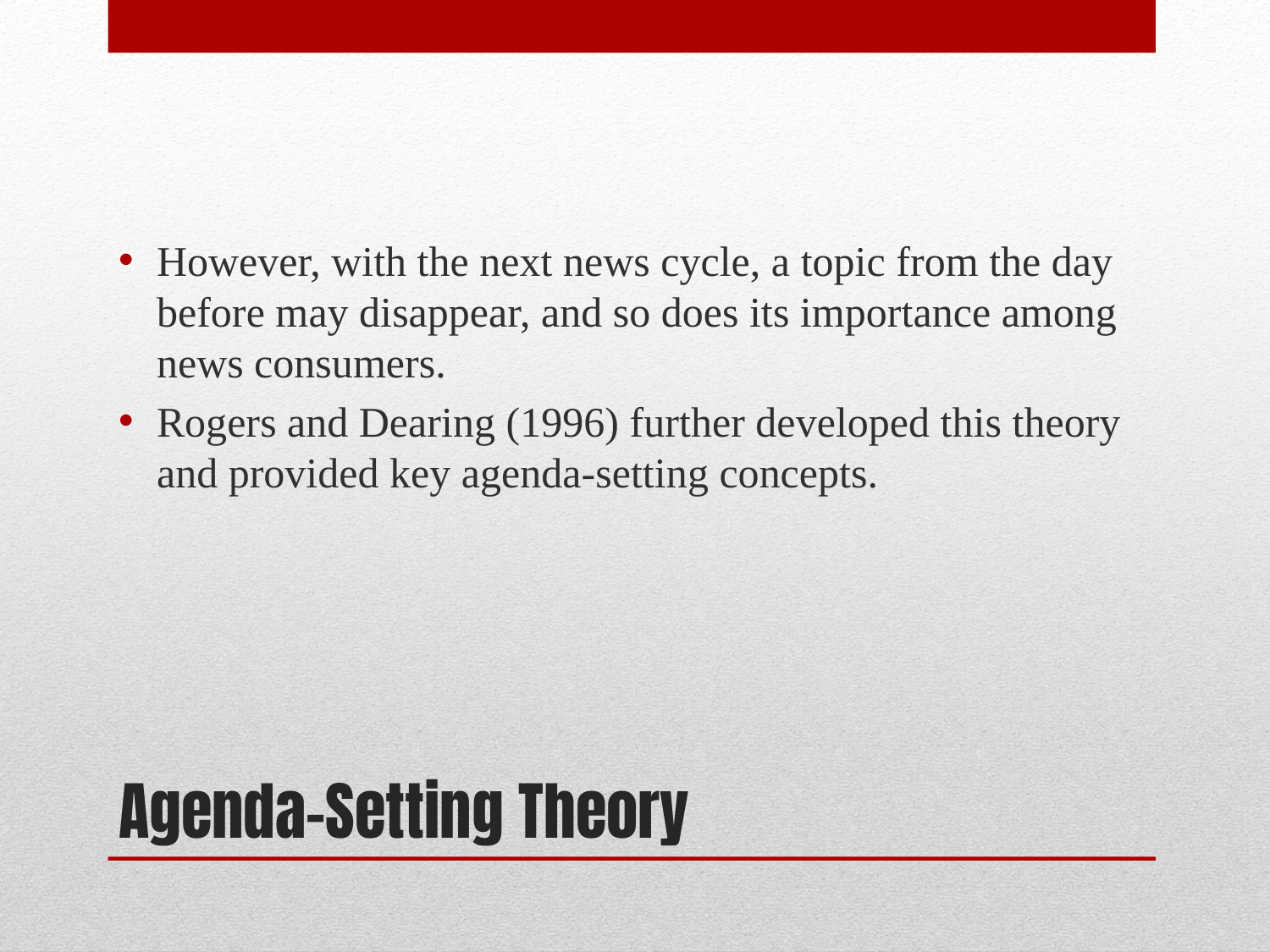

However, with the next news cycle, a topic from the day before may disappear, and so does its importance among news consumers.
Rogers and Dearing (1996) further developed this theory and provided key agenda-setting concepts.
# Agenda-Setting Theory